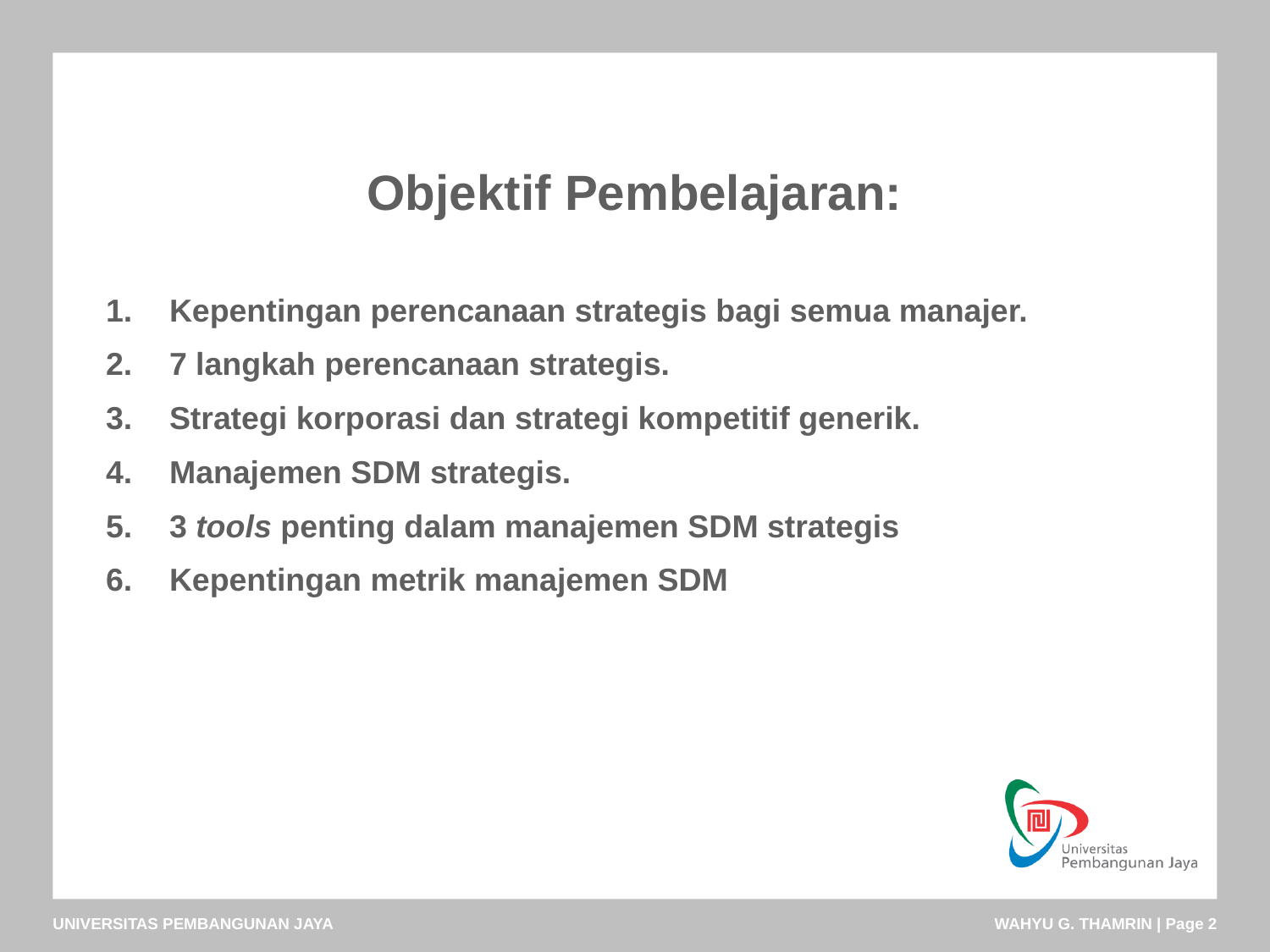

Objektif Pembelajaran:

Kepentingan perencanaan strategis bagi semua manajer.
7 langkah perencanaan strategis.
Strategi korporasi dan strategi kompetitif generik.
Manajemen SDM strategis.
3 tools penting dalam manajemen SDM strategis
Kepentingan metrik manajemen SDM

UNIVERSITAS PEMBANGUNAN JAYA
WAHYU G. THAMRIN | Page 2